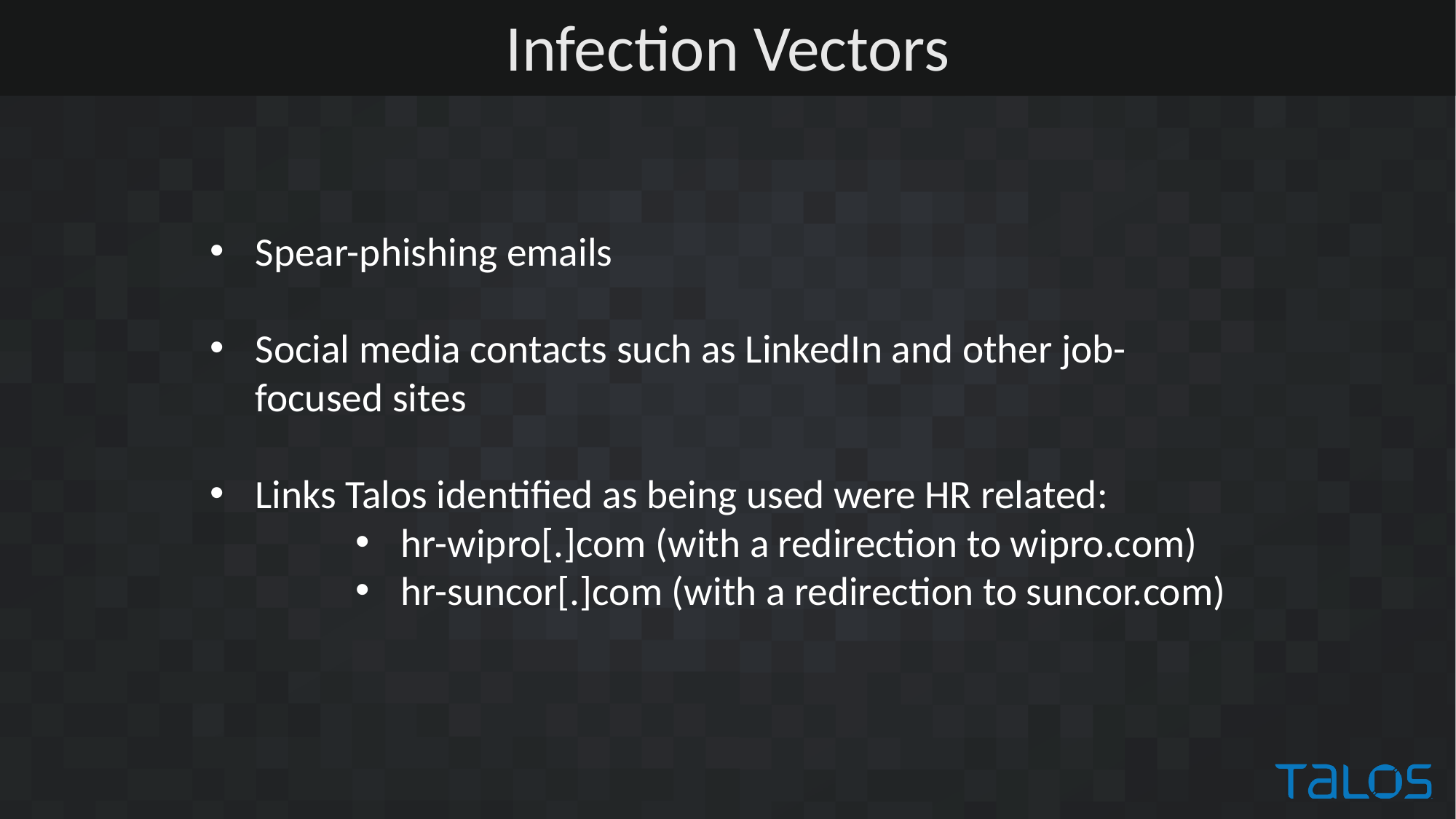

# Infection Vectors

Spear-phishing emails

Social media contacts such as LinkedIn and other job-focused sites

Links Talos identified as being used were HR related:
hr-wipro[.]com (with a redirection to wipro.com)
hr-suncor[.]com (with a redirection to suncor.com)